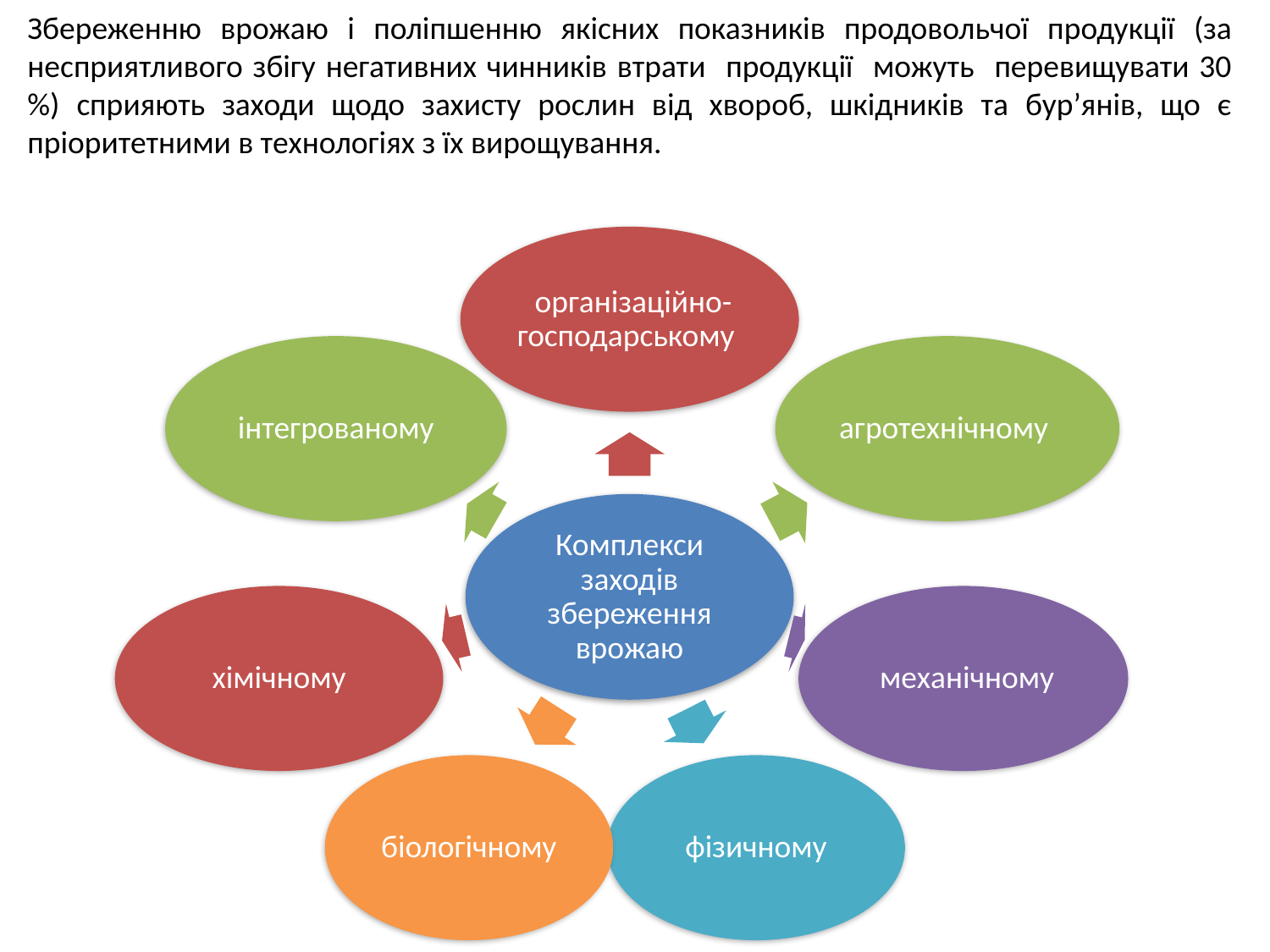

Збереженню врожаю і поліпшенню якісних показників продовольчої продукції (за несприятливого збігу негативних чинників втрати  продукції  можуть  перевищувати 30 %) сприяють заходи щодо захисту рослин від хвороб, шкідників та бур’янів, що є пріоритетними в технологіях з їх вирощування.
Комплекси заходів збереження врожаю

 організаційно-господарському

агротехнічному

 механічному

фізичному

біологічному

хімічному

інтегрованому